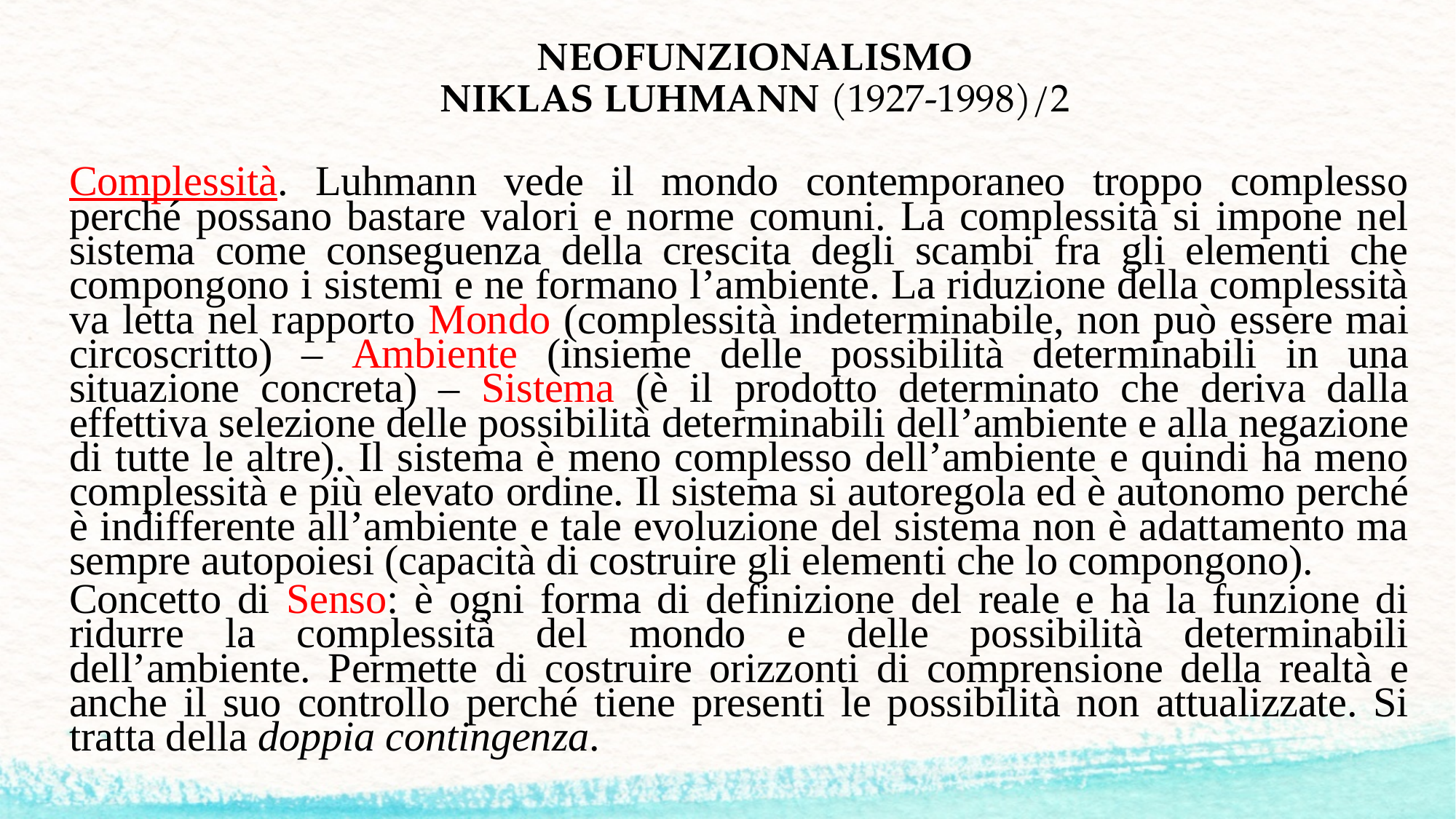

# NEOFUNZIONALISMO NIKLAS LUHMANN (1927-1998)/2

Complessità. Luhmann vede il mondo contemporaneo troppo complesso perché possano bastare valori e norme comuni. La complessità si impone nel sistema come conseguenza della crescita degli scambi fra gli elementi che compongono i sistemi e ne formano l’ambiente. La riduzione della complessità va letta nel rapporto Mondo (complessità indeterminabile, non può essere mai circoscritto) – Ambiente (insieme delle possibilità determinabili in una situazione concreta) – Sistema (è il prodotto determinato che deriva dalla effettiva selezione delle possibilità determinabili dell’ambiente e alla negazione di tutte le altre). Il sistema è meno complesso dell’ambiente e quindi ha meno complessità e più elevato ordine. Il sistema si autoregola ed è autonomo perché è indifferente all’ambiente e tale evoluzione del sistema non è adattamento ma sempre autopoiesi (capacità di costruire gli elementi che lo compongono).
Concetto di Senso: è ogni forma di definizione del reale e ha la funzione di ridurre la complessità del mondo e delle possibilità determinabili dell’ambiente. Permette di costruire orizzonti di comprensione della realtà e anche il suo controllo perché tiene presenti le possibilità non attualizzate. Si tratta della doppia contingenza.